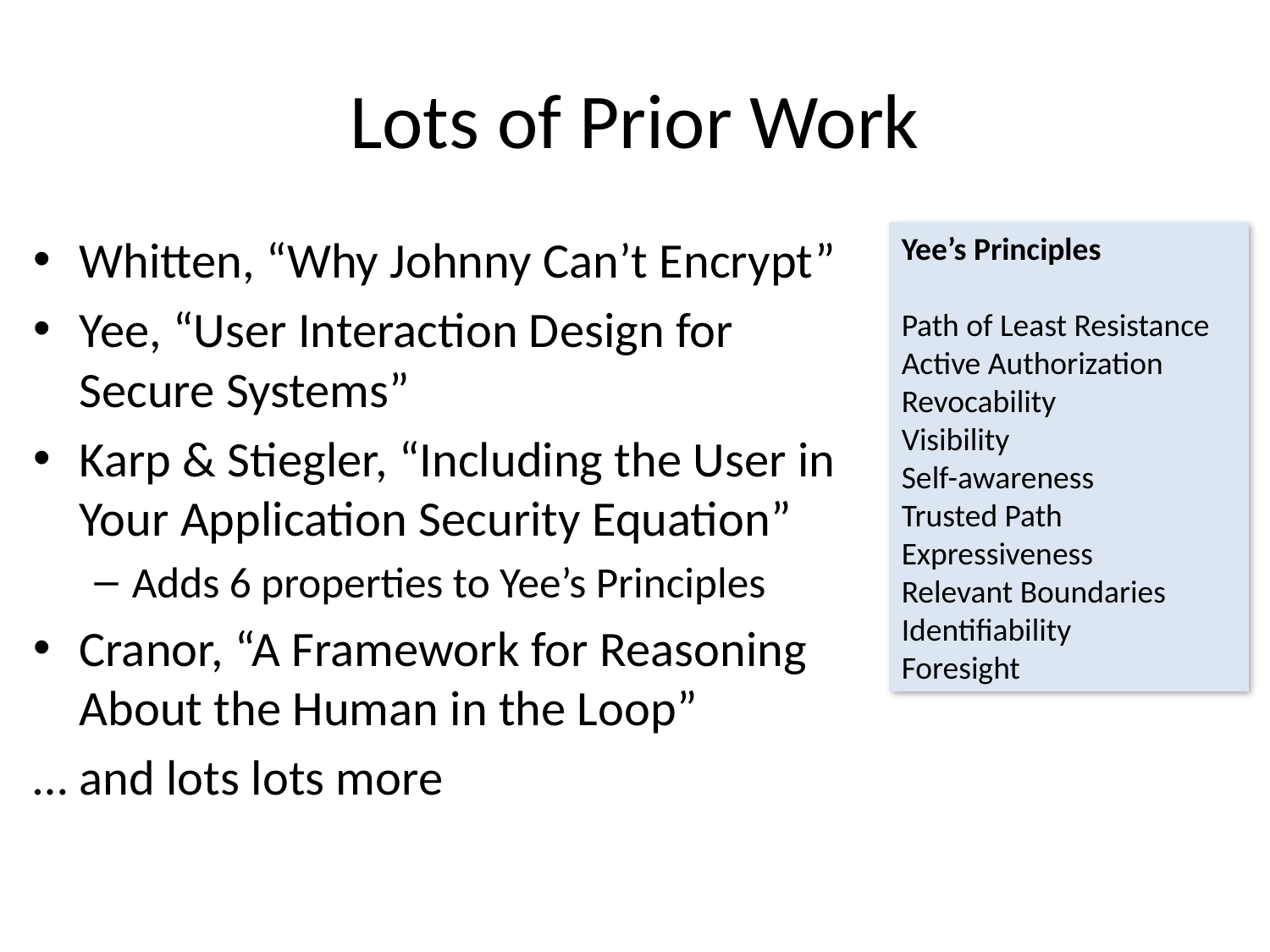

# Lots of Prior Work
Whitten, “Why Johnny Can’t Encrypt”
Yee, “User Interaction Design for Secure Systems”
Karp & Stiegler, “Including the User in Your Application Security Equation”
Adds 6 properties to Yee’s Principles
Cranor, “A Framework for Reasoning About the Human in the Loop”
… and lots lots more
Yee’s Principles

Path of Least Resistance
Active Authorization
Revocability
Visibility
Self-awareness
Trusted Path
Expressiveness
Relevant Boundaries
Identifiability
Foresight